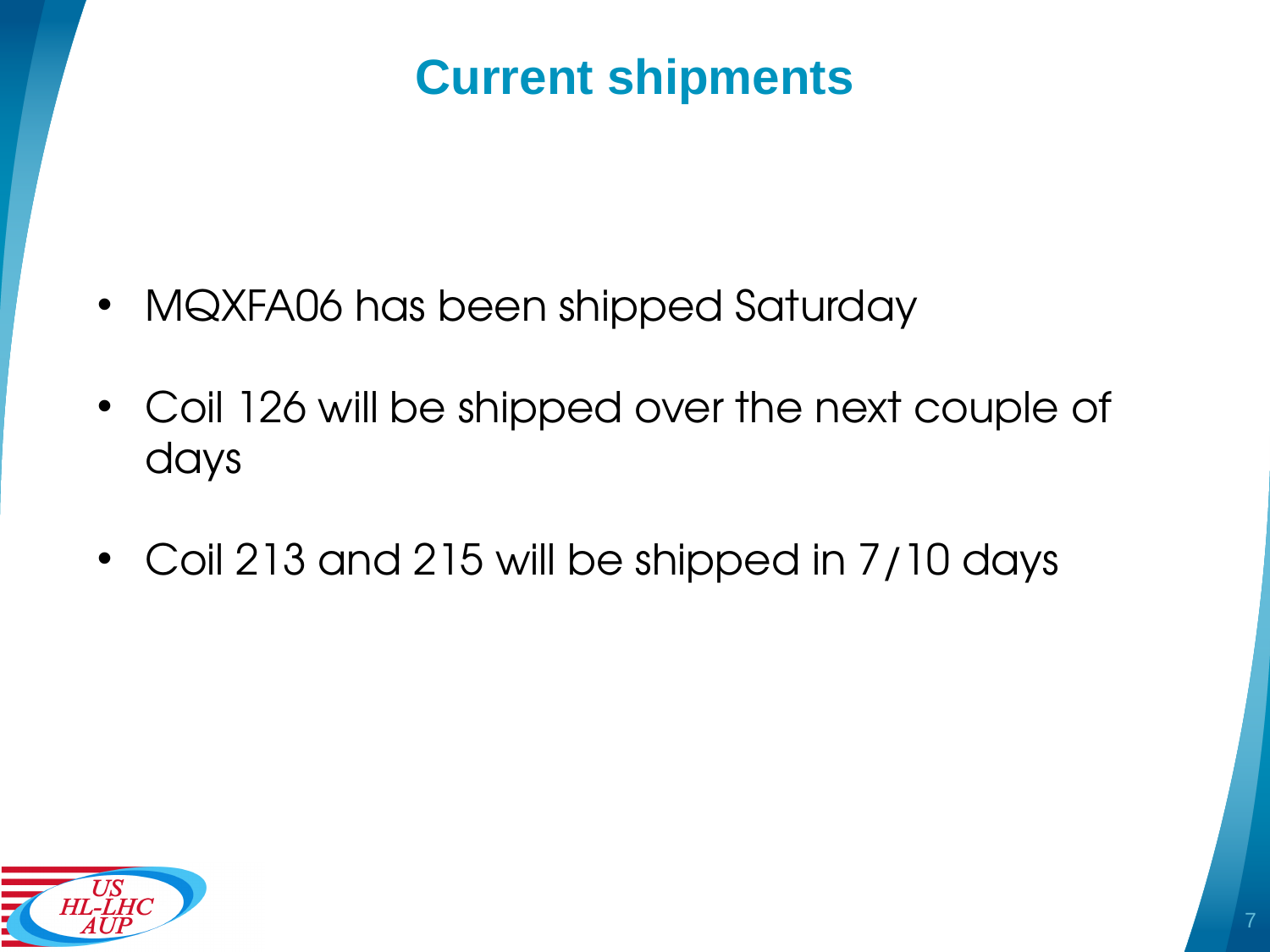

# Current shipments
MQXFA06 has been shipped Saturday

Coil 126 will be shipped over the next couple of days

Coil 213 and 215 will be shipped in 7/10 days

7